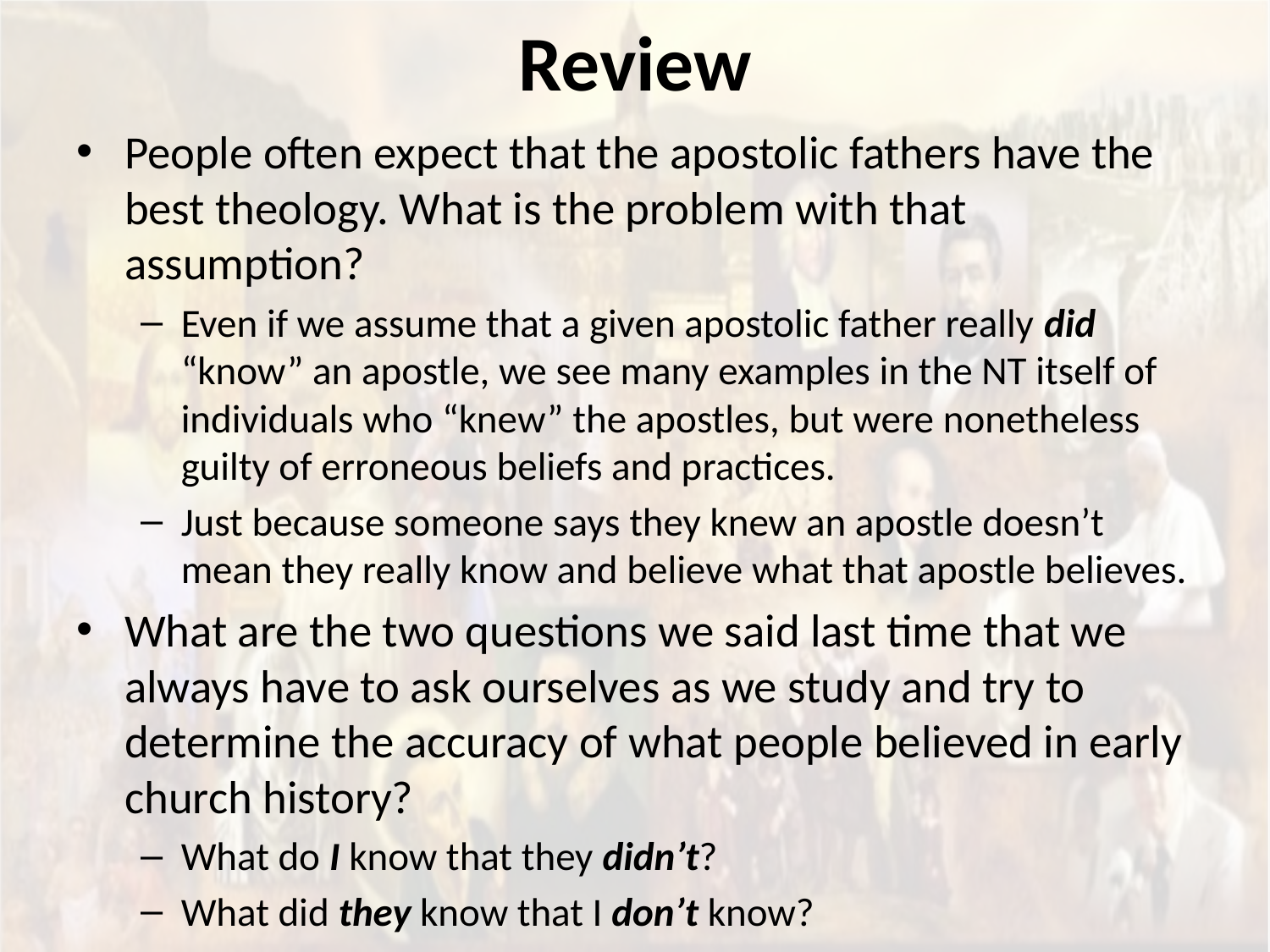

# Review
People often expect that the apostolic fathers have the best theology. What is the problem with that assumption?
Even if we assume that a given apostolic father really did “know” an apostle, we see many examples in the NT itself of individuals who “knew” the apostles, but were nonetheless guilty of erroneous beliefs and practices.
Just because someone says they knew an apostle doesn’t mean they really know and believe what that apostle believes.
What are the two questions we said last time that we always have to ask ourselves as we study and try to determine the accuracy of what people believed in early church history?
What do I know that they didn’t?
What did they know that I don’t know?